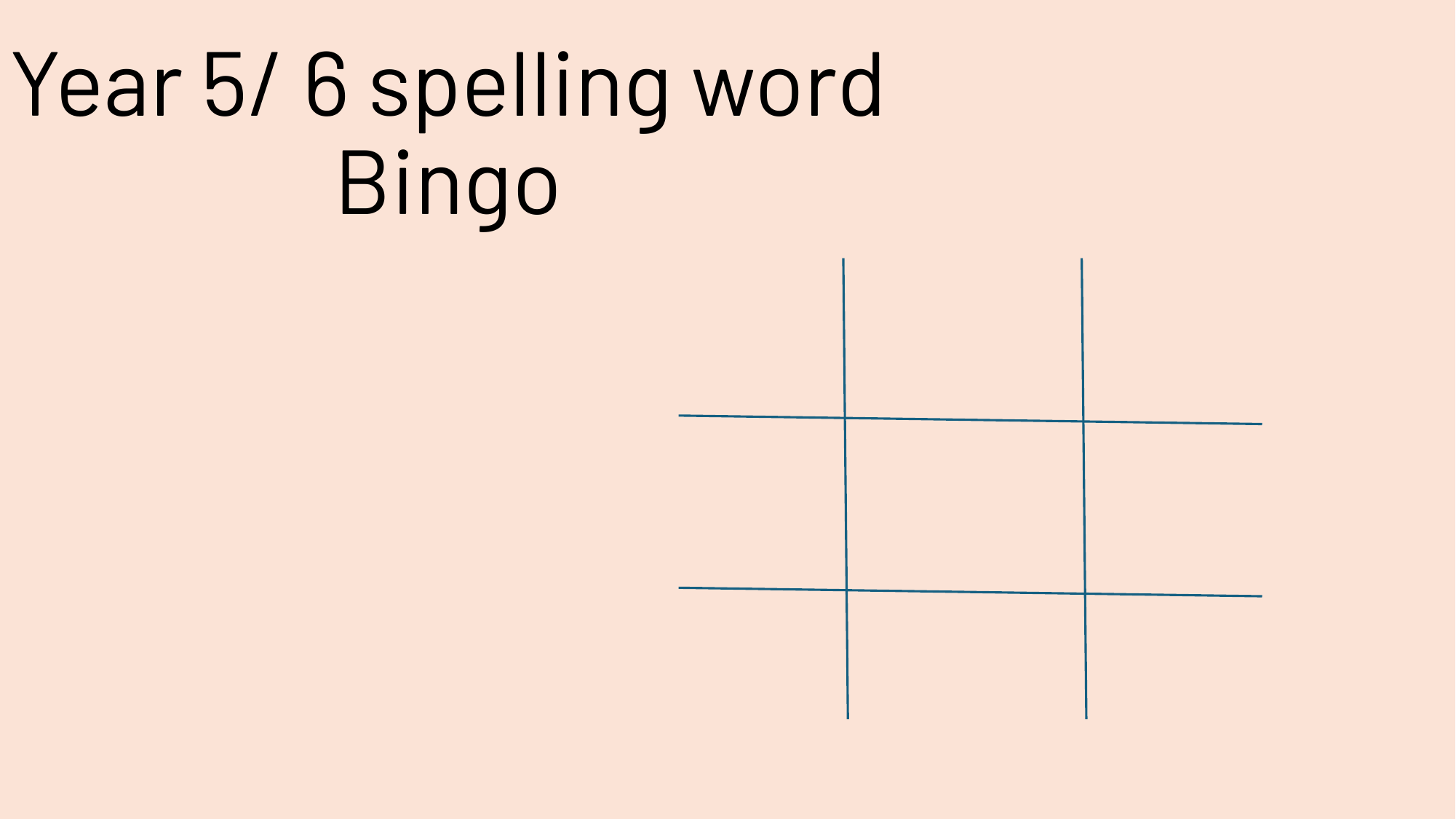

# Year 5/ 6 spelling word Bingo